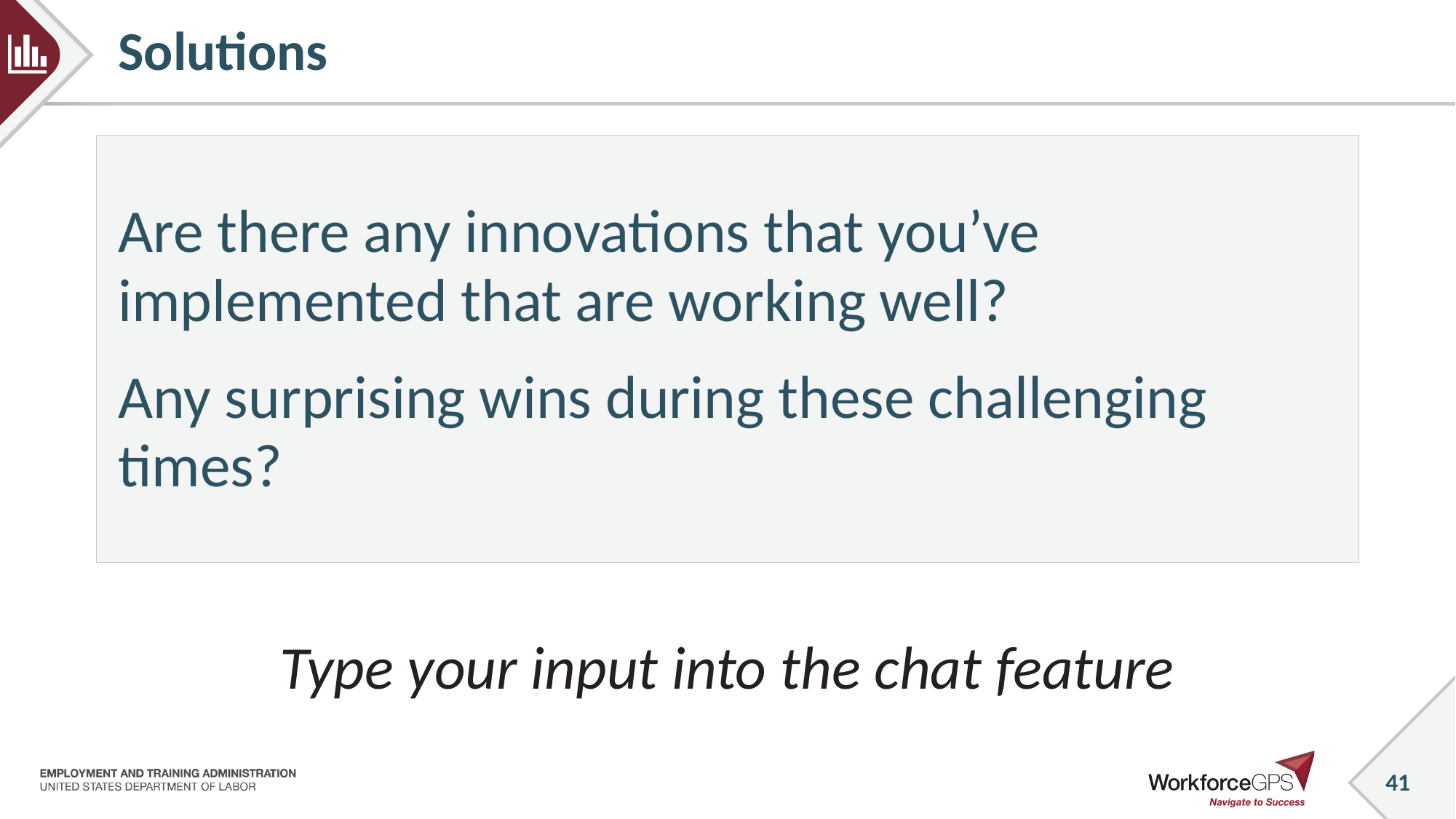

# Solutions
Are there any innovations that you’ve implemented that are working well?
Any surprising wins during these challenging times?
Type your input into the chat feature
41